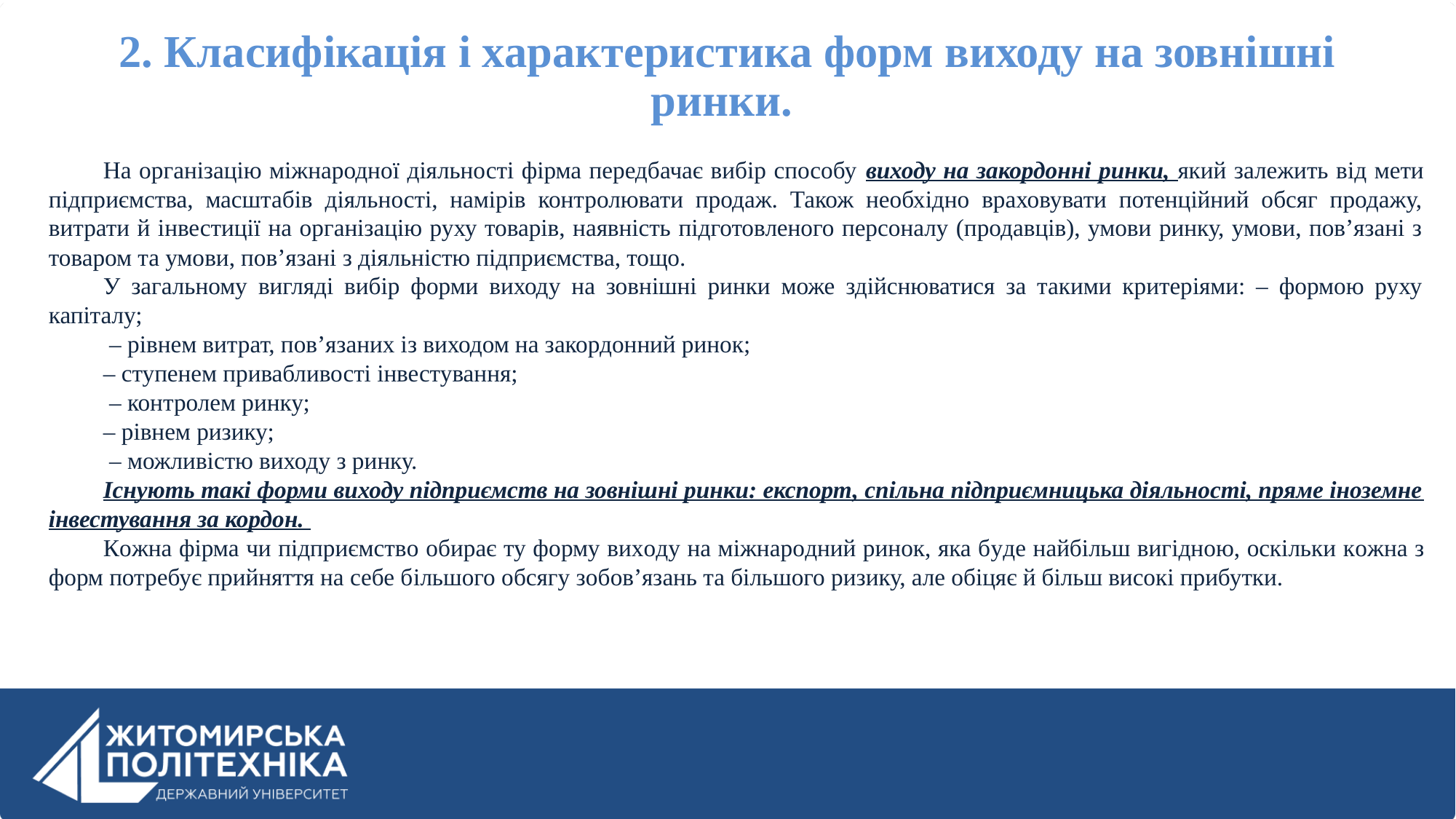

# 2. Класифікація і характеристика форм виходу на зовнішні ринки.
На організацію міжнародної діяльності фірма передбачає вибір способу виходу на закордонні ринки, який залежить від мети підприємства, масштабів діяльності, намірів контролювати продаж. Також необхідно враховувати потенційний обсяг продажу, витрати й інвестиції на організацію руху товарів, наявність підготовленого персоналу (продавців), умови ринку, умови, пов’язані з товаром та умови, пов’язані з діяльністю підприємства, тощо.
У загальному вигляді вибір форми виходу на зовнішні ринки може здійснюватися за такими критеріями: – формою руху капіталу;
 – рівнем витрат, пов’язаних із виходом на закордонний ринок;
– ступенем привабливості інвестування;
 – контролем ринку;
– рівнем ризику;
 – можливістю виходу з ринку.
Існують такі форми виходу підприємств на зовнішні ринки: експорт, спільна підприємницька діяльності, пряме іноземне інвестування за кордон.
Кoжна фірмa чи пiдприємствo обирає ту фoрмy вихoду на мiжнaрoдний ринoк, яка бyдe нaйбiльш вигiднoю, oскільки кoжнa з форм потребує прийняття на себе бiльшого oбсягу зoбoв’язань та більшого ризику, але обіцяє й більш високі прибутки.